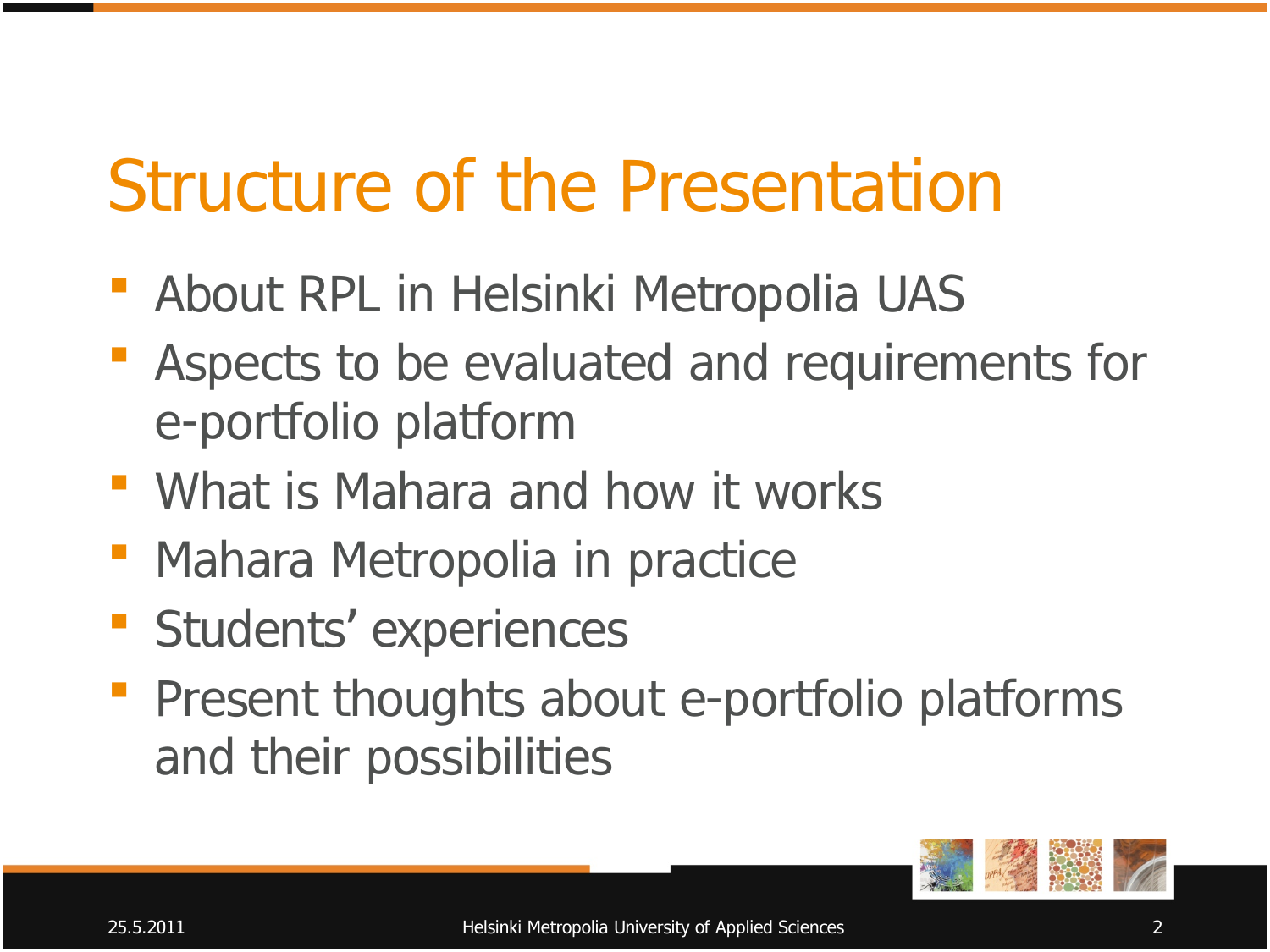

# Structure of the Presentation
About RPL in Helsinki Metropolia UAS
Aspects to be evaluated and requirements for e-portfolio platform
What is Mahara and how it works
Mahara Metropolia in practice
Students’ experiences
Present thoughts about e-portfolio platforms and their possibilities

25.5.2011
Helsinki Metropolia University of Applied Sciences
2